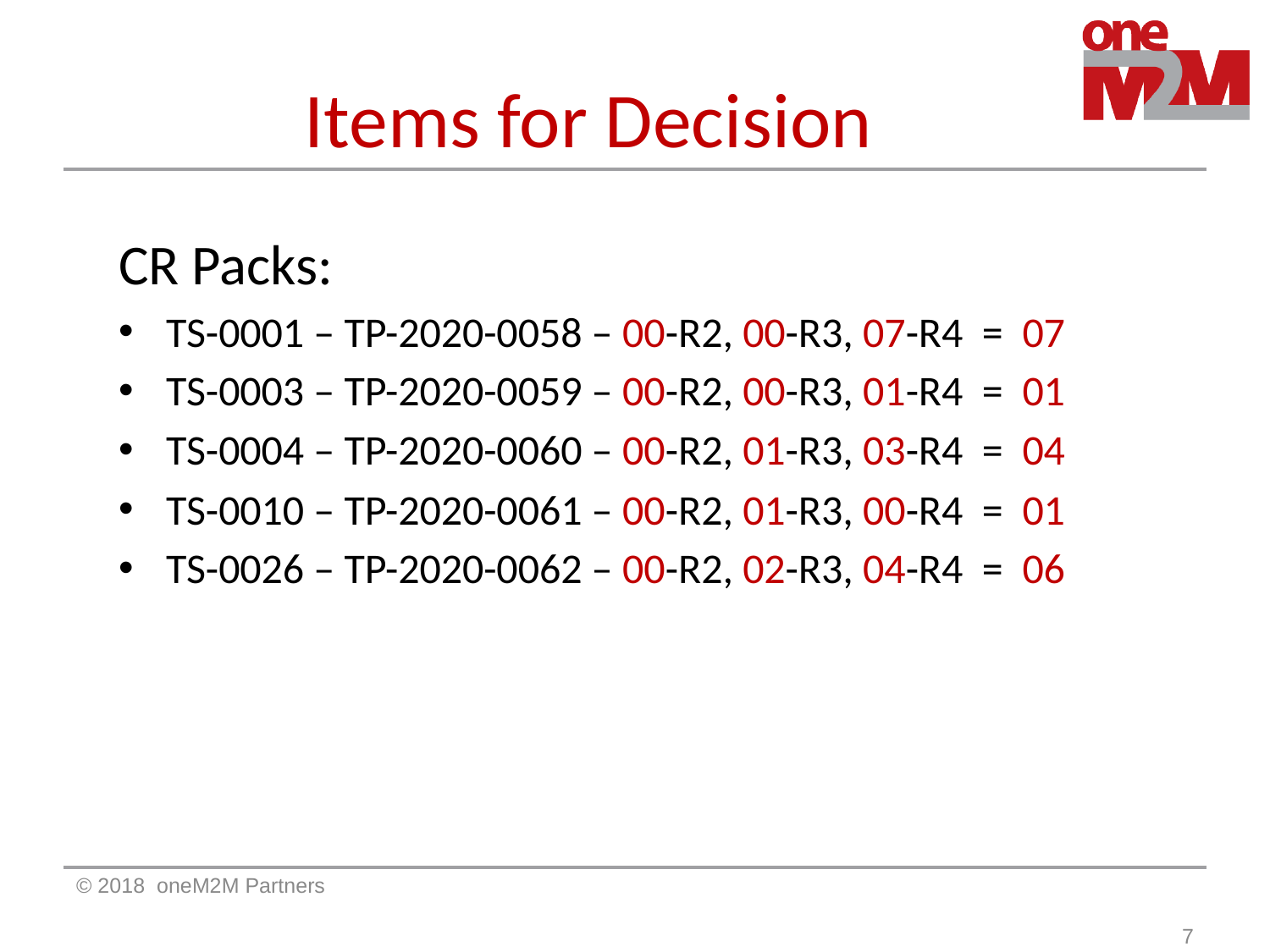

# Items for Decision
CR Packs:
TS-0001 – TP-2020-0058 – 00-R2, 00-R3, 07-R4  =  07
TS-0003 – TP-2020-0059 – 00-R2, 00-R3, 01-R4  =  01
TS-0004 – TP-2020-0060 – 00-R2, 01-R3, 03-R4  =  04
TS-0010 – TP-2020-0061 – 00-R2, 01-R3, 00-R4  =  01
TS-0026 – TP-2020-0062 – 00-R2, 02-R3, 04-R4  =  06

© 2018  oneM2M Partners

7